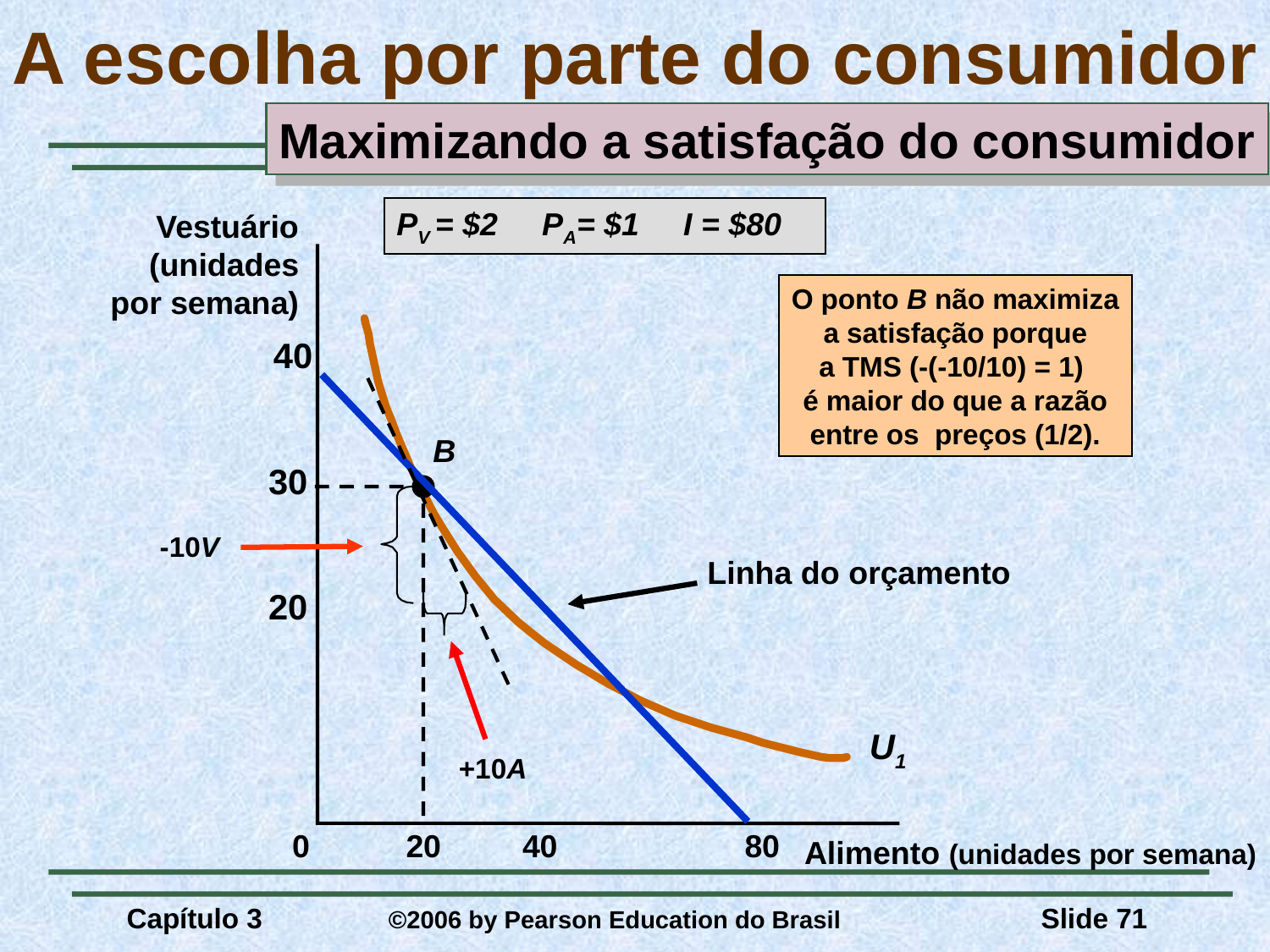

# A escolha por parte do consumidor
Maximizando a satisfação do consumidor
PV = $2     PA= $1     I = $80

Linha do orçamento

Vestuário
(unidades
por semana)

O ponto B não maximiza
a satisfação porque
a TMS (-(-10/10) = 1)
é maior do que a razão
entre os  preços (1/2).

-10V

+10A

U1
40
B

30
20
0
20
40
80

Alimento (unidades por semana)

Capítulo 3	 ©2006 by Pearson Education do Brasil
Slide 71